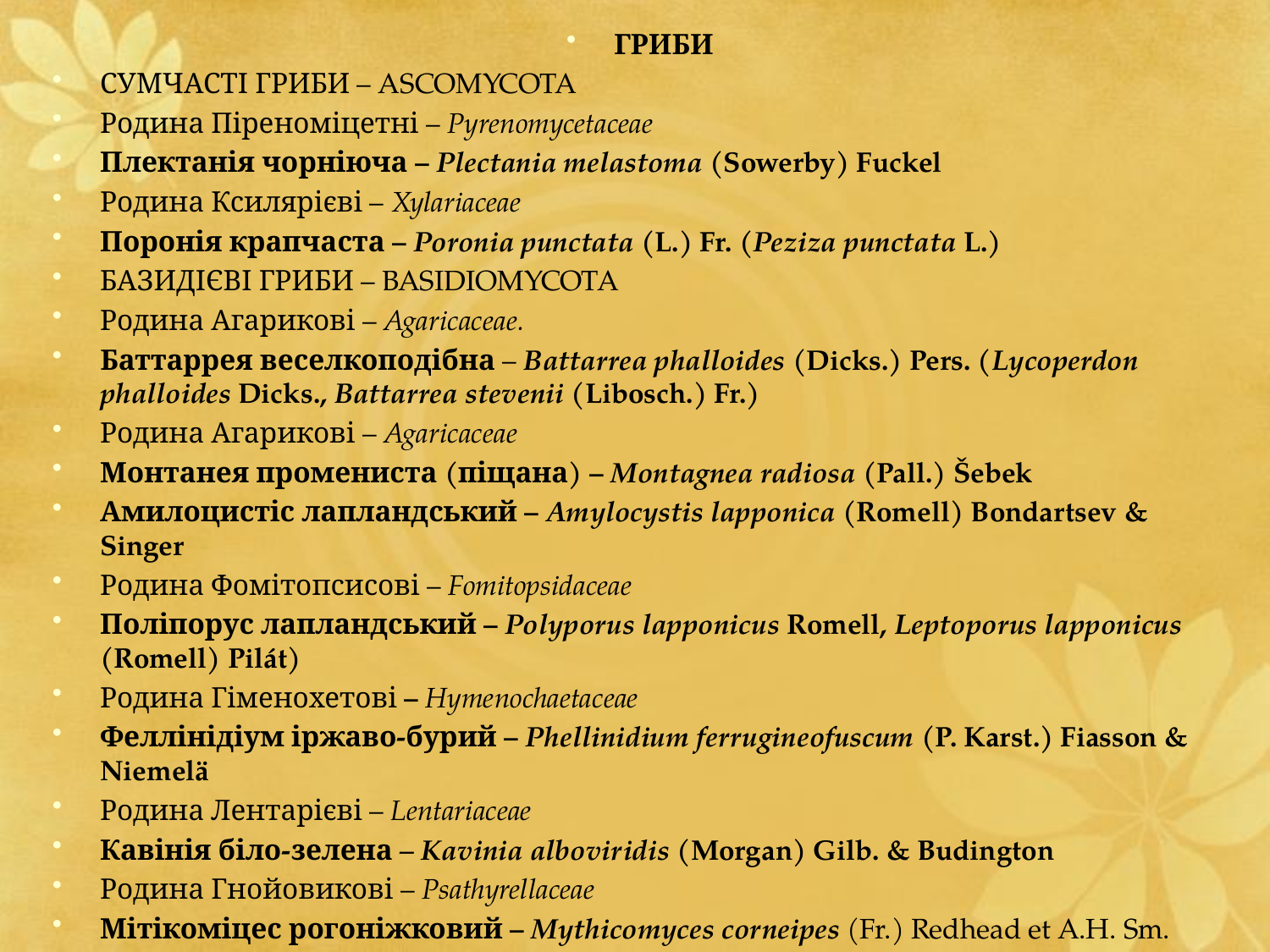

ГРИБИ
СУМЧАСТІ ГРИБИ – ASCOMYCOTA
Родина Піреноміцетні – Pyrenomycetaceae
Плектанія чорніюча – Plectania melastoma (Sowerby) Fuckel
Родина Ксилярієві – Xylariaceae
Поронія крапчаста – Poronia punctata (L.) Fr. (Peziza punctata L.)
БАЗИДІЄВІ ГРИБИ – BASIDIOMYCOTA
Родина Агарикові – Agaricaceae.
Баттаррея веселкоподібна – Battarrea phalloides (Dicks.) Pers. (Lycoperdon phalloides Dicks., Battarrea stevenii (Libosch.) Fr.)
Родина Агарикові – Agaricaceae
Монтанея промениста (піщана) – Montagnea radiosa (Pall.) Šebek
Амилоцистіс лапландський – Amylocystis lapponica (Romell) Bondartsev & Singer
Родина Фомітопсисові – Fomitopsidaceae
Поліпорус лапландський – Polyporus lapponicus Romell, Leptoporus lapponicus (Romell) Pilát)
Родина Гіменохетові – Hymenochaetaceae
Феллінідіум іржаво-бурий – Phellinidium ferrugineofuscum (P. Karst.) Fiasson & Niemelä
Родина Лентарієві – Lentariaceae
Кавінія біло-зелена – Kavinia alboviridis (Morgan) Gilb. & Budington
Родина Гнойовикові – Psathyrellaceae
Мітікоміцес рогоніжковий – Mythicomyces corneipes (Fr.) Redhead et A.H. Sm.